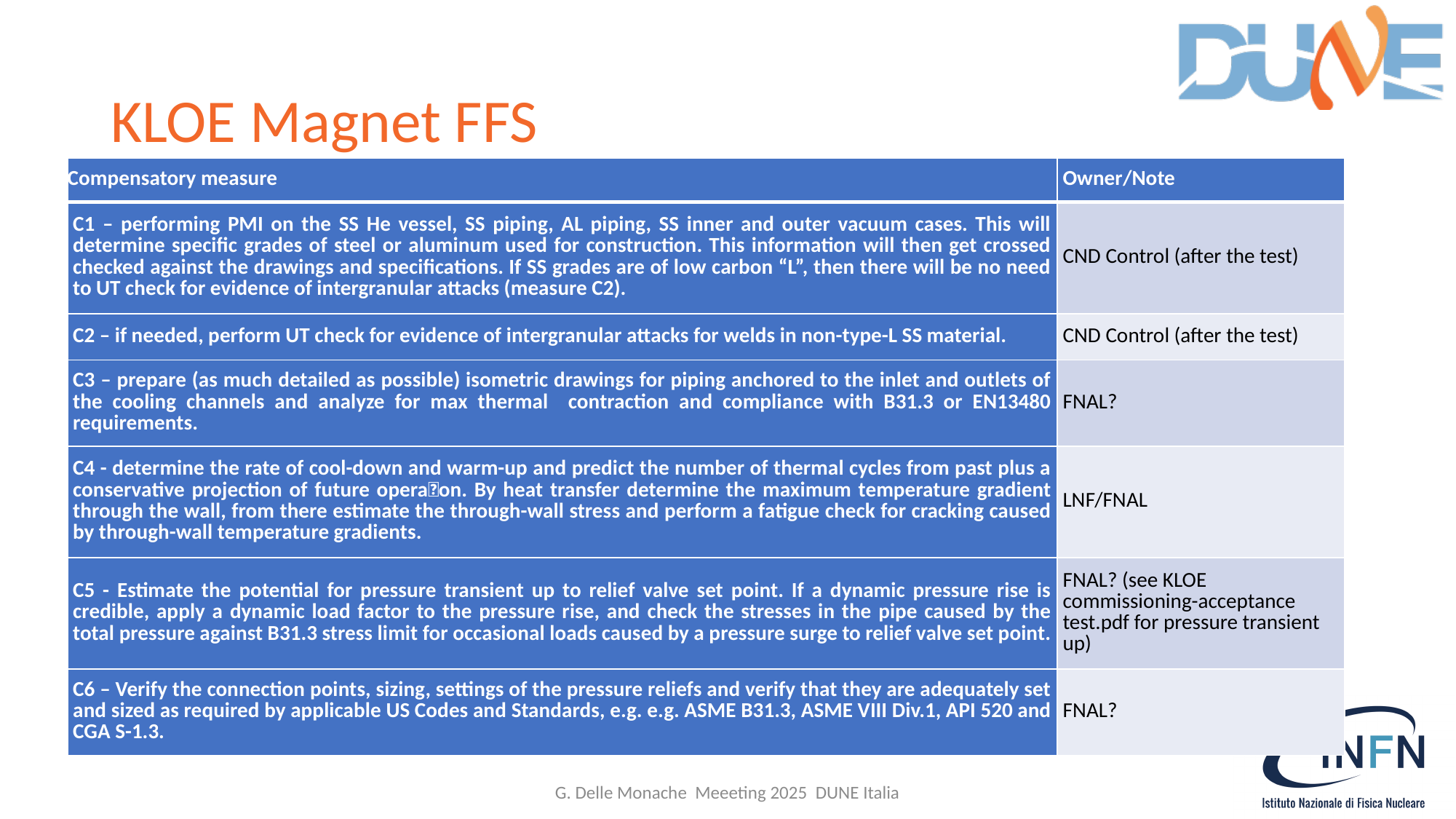

# KLOE Magnet FFS
| Compensatory measure | Owner/Note |
| --- | --- |
| C1 – performing PMI on the SS He vessel, SS piping, AL piping, SS inner and outer vacuum cases. This will determine specific grades of steel or aluminum used for construction. This information will then get crossed checked against the drawings and specifications. If SS grades are of low carbon “L”, then there will be no need to UT check for evidence of intergranular attacks (measure C2). | CND Control (after the test) |
| C2 – if needed, perform UT check for evidence of intergranular attacks for welds in non-type-L SS material. | CND Control (after the test) |
| C3 – prepare (as much detailed as possible) isometric drawings for piping anchored to the inlet and outlets of the cooling channels and analyze for max thermal contraction and compliance with B31.3 or EN13480 requirements. | FNAL? |
| C4 - determine the rate of cool-down and warm-up and predict the number of thermal cycles from past plus a conservative projection of future opera􀀀on. By heat transfer determine the maximum temperature gradient through the wall, from there estimate the through-wall stress and perform a fatigue check for cracking caused by through-wall temperature gradients. | LNF/FNAL |
| C5 - Estimate the potential for pressure transient up to relief valve set point. If a dynamic pressure rise is credible, apply a dynamic load factor to the pressure rise, and check the stresses in the pipe caused by the total pressure against B31.3 stress limit for occasional loads caused by a pressure surge to relief valve set point. | FNAL? (see KLOE commissioning-acceptance test.pdf for pressure transient up) |
| C6 – Verify the connection points, sizing, settings of the pressure reliefs and verify that they are adequately set and sized as required by applicable US Codes and Standards, e.g. e.g. ASME B31.3, ASME VIII Div.1, API 520 and CGA S-1.3. | FNAL? |
G. Delle Monache  Meeeting 2025  DUNE Italia